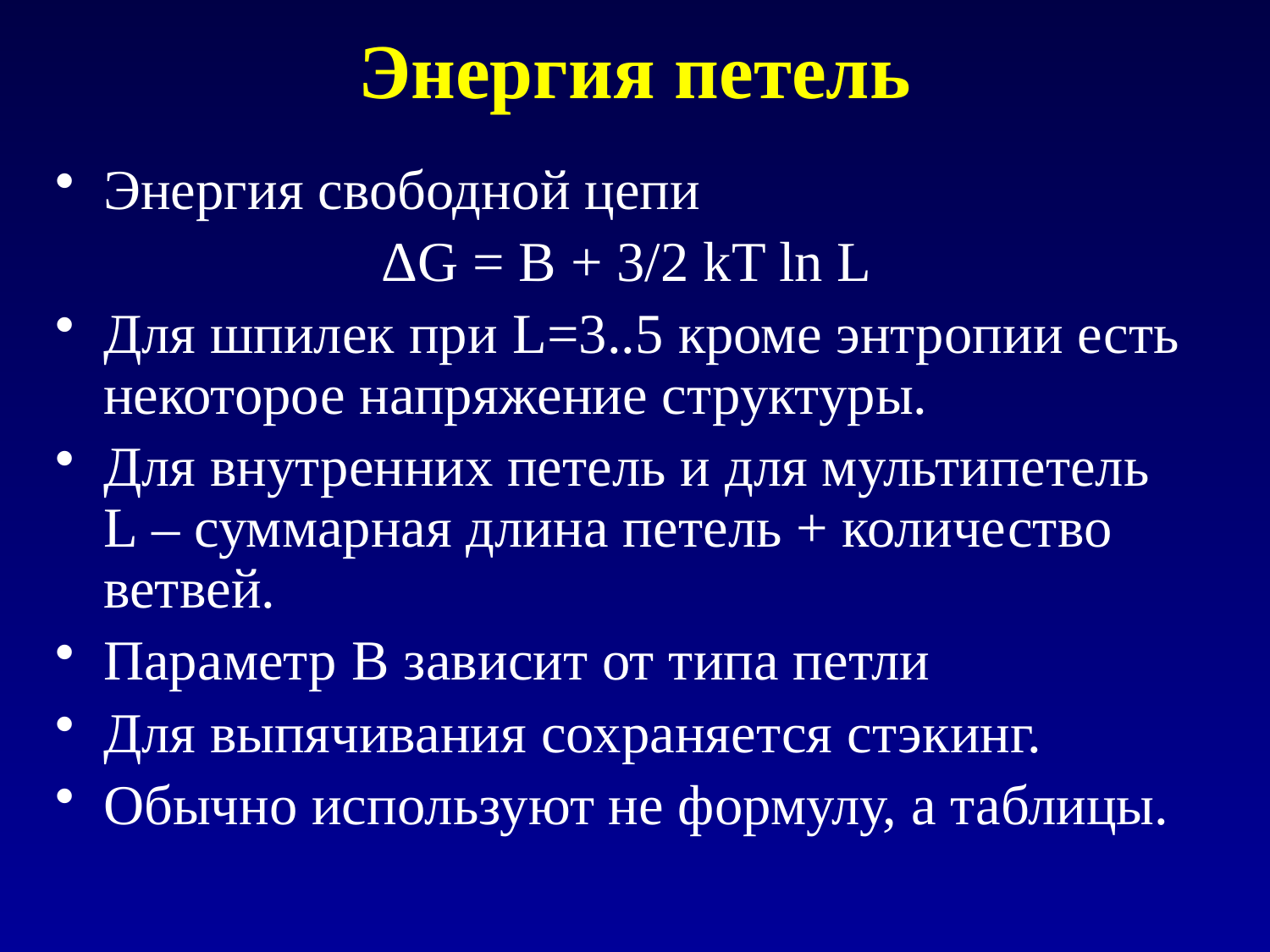

# Энергия петель
Энергия свободной цепи
ΔG = B + 3/2 kT ln L
Для шпилек при L=3..5 кроме энтропии есть некоторое напряжение структуры.
Для внутренних петель и для мультипетель L – суммарная длина петель + количество ветвей.
Параметр B зависит от типа петли
Для выпячивания сохраняется стэкинг.
Обычно используют не формулу, а таблицы.